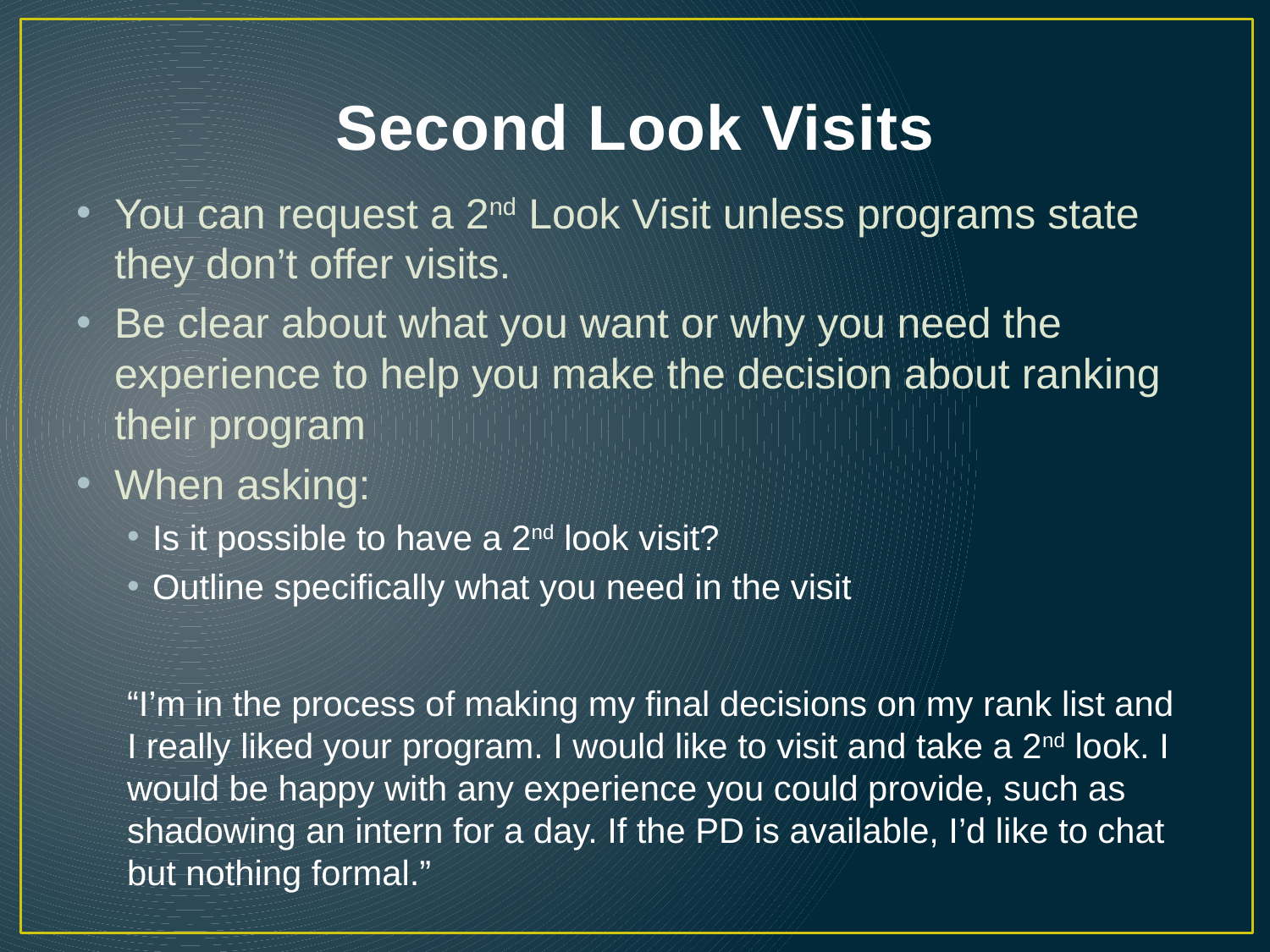

# Second Look Visits
You can request a 2nd Look Visit unless programs state they don’t offer visits.
Be clear about what you want or why you need the experience to help you make the decision about ranking their program
When asking:
Is it possible to have a 2nd look visit?
Outline specifically what you need in the visit

“I’m in the process of making my final decisions on my rank list and I really liked your program. I would like to visit and take a 2nd look. I would be happy with any experience you could provide, such as shadowing an intern for a day. If the PD is available, I’d like to chat but nothing formal.”